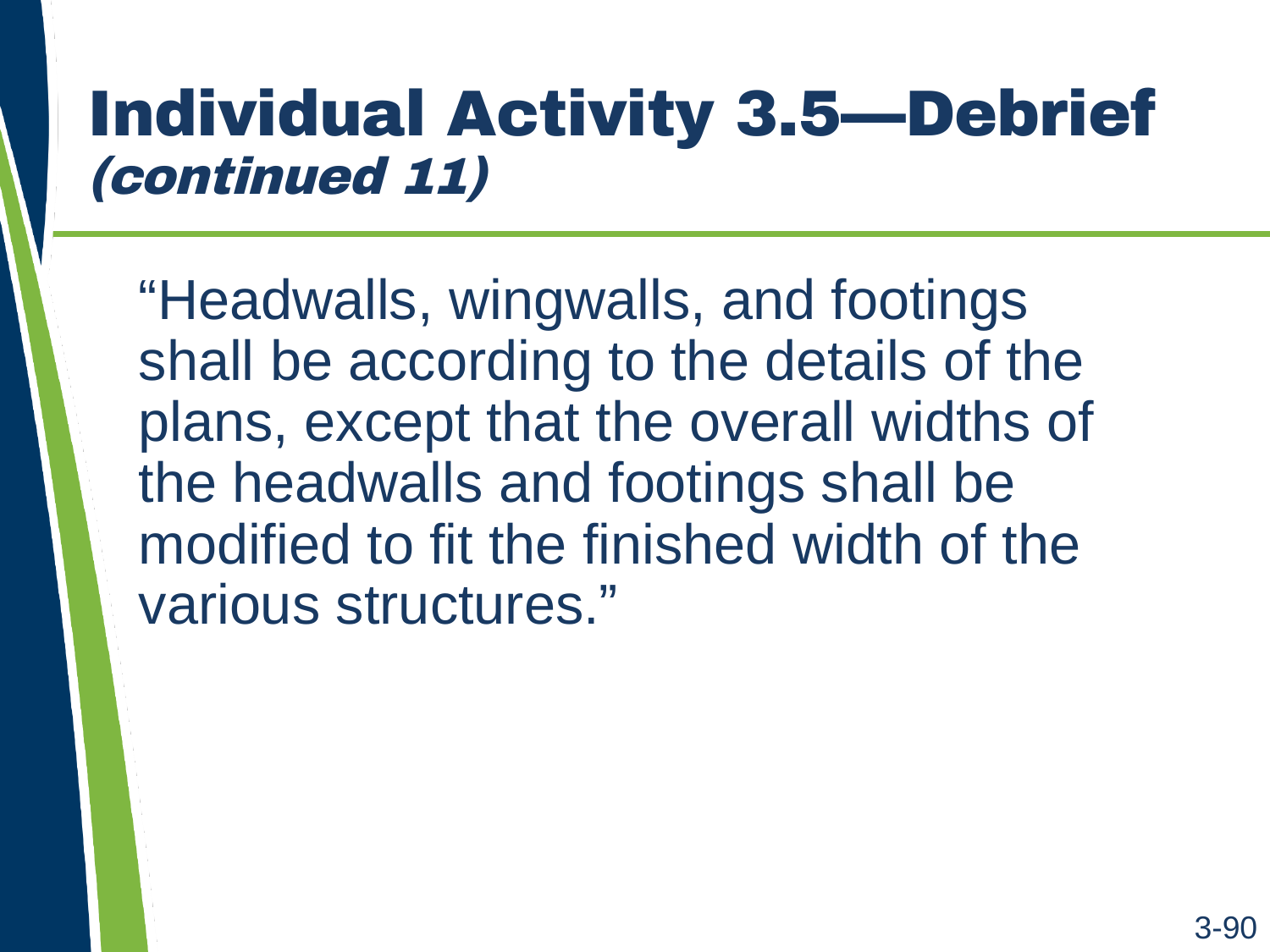

# Individual Activity 3.5—Debrief (continued 11)
“Headwalls, wingwalls, and footings shall be according to the details of the plans, except that the overall widths of the headwalls and footings shall be modified to fit the finished width of the various structures.”